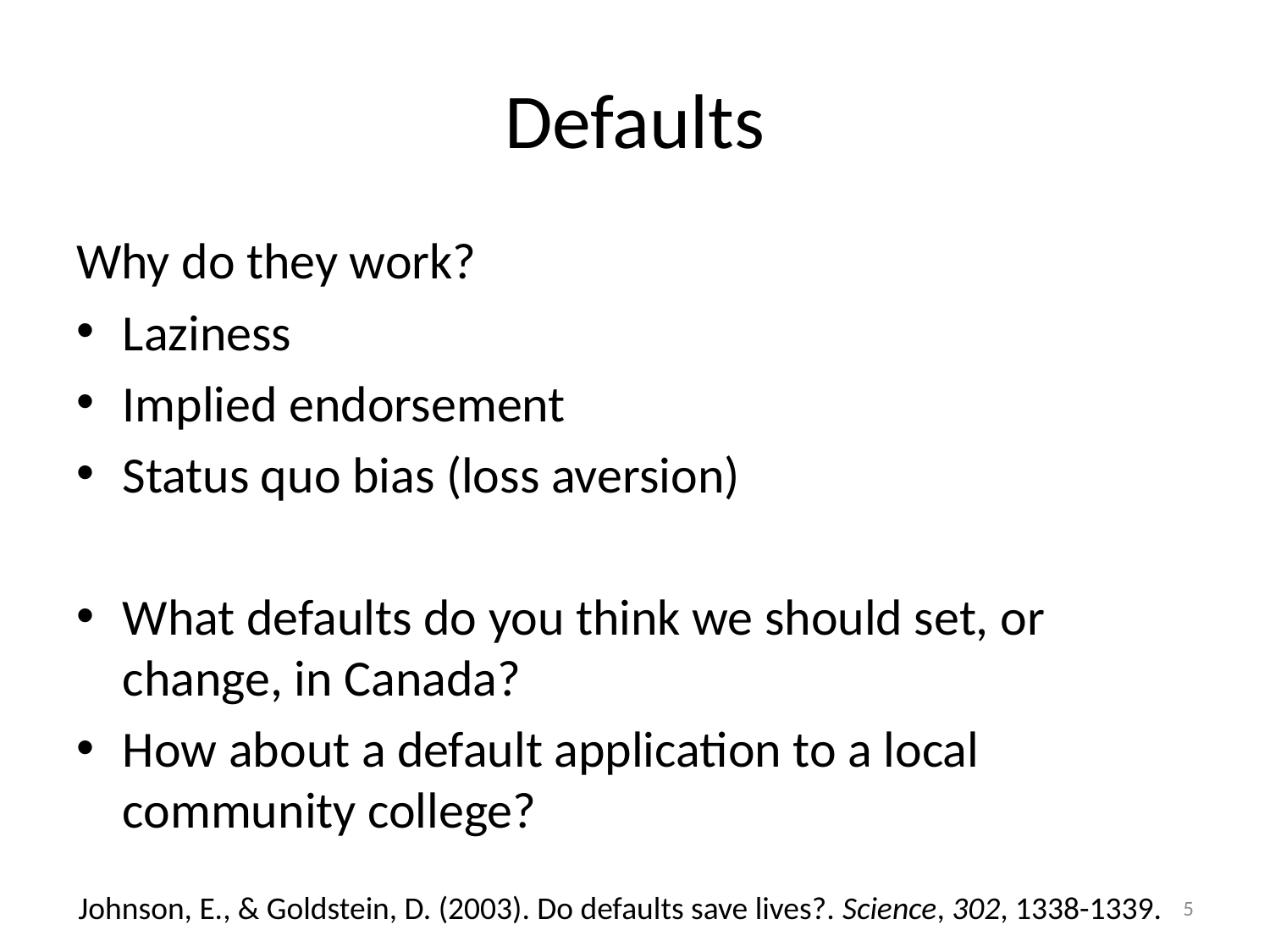

# Defaults
Why do they work?
Laziness
Implied endorsement
Status quo bias (loss aversion)

What defaults do you think we should set, or change, in Canada?
How about a default application to a local community college?
Johnson, E., & Goldstein, D. (2003). Do defaults save lives?. Science, 302, 1338-1339.
5